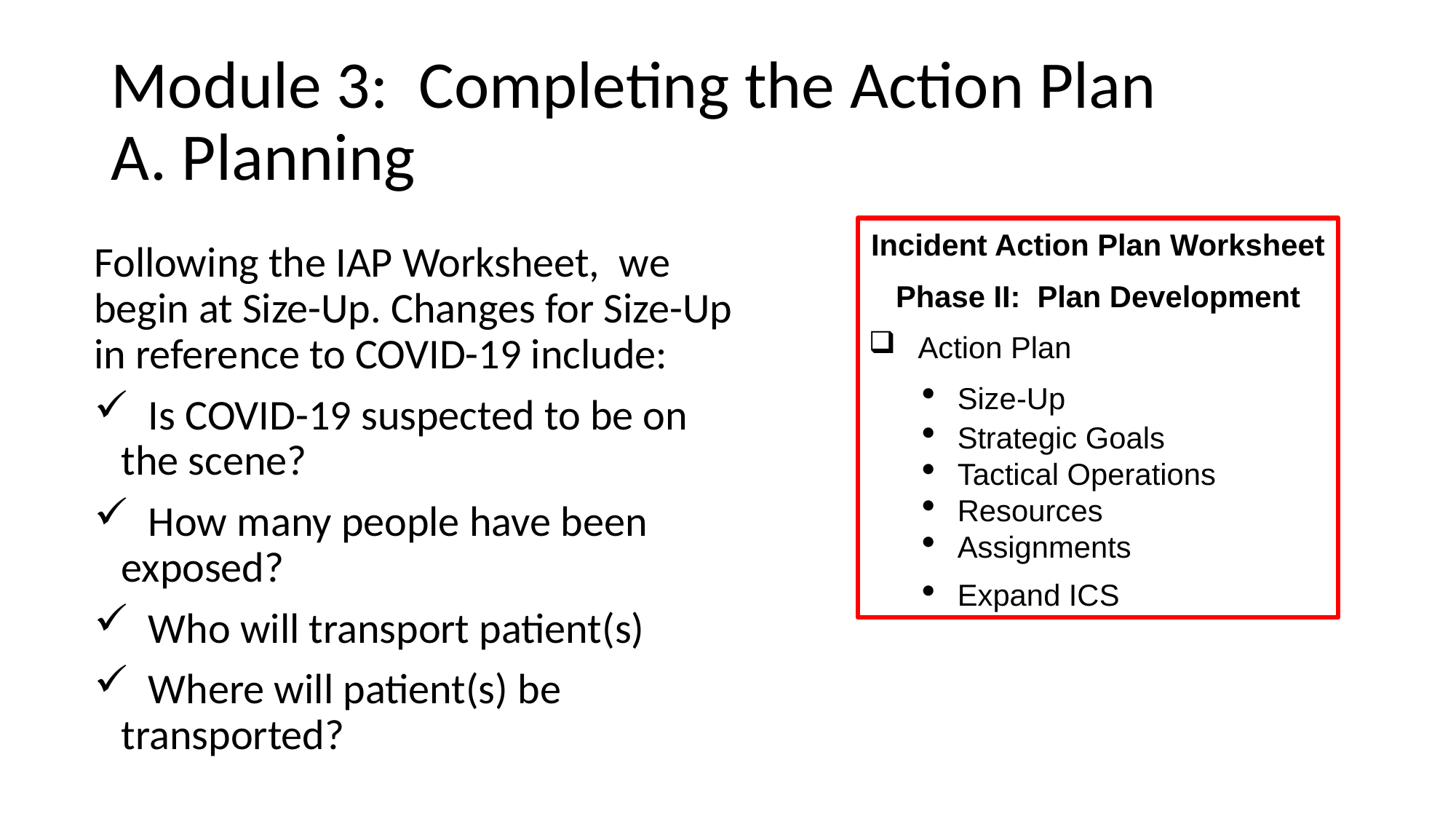

# Module 3:  Completing the Action Plan A. Planning
Incident Action Plan Worksheet
Phase II:  Plan Development
 Action Plan
Size-Up
Strategic Goals
Tactical Operations
Resources
Assignments
Expand ICS
Following the IAP Worksheet,  we begin at Size-Up. Changes for Size-Up in reference to COVID-19 include:
  Is COVID-19 suspected to be on       the scene?
  How many people have been exposed?
  Who will transport patient(s)
  Where will patient(s) be transported?